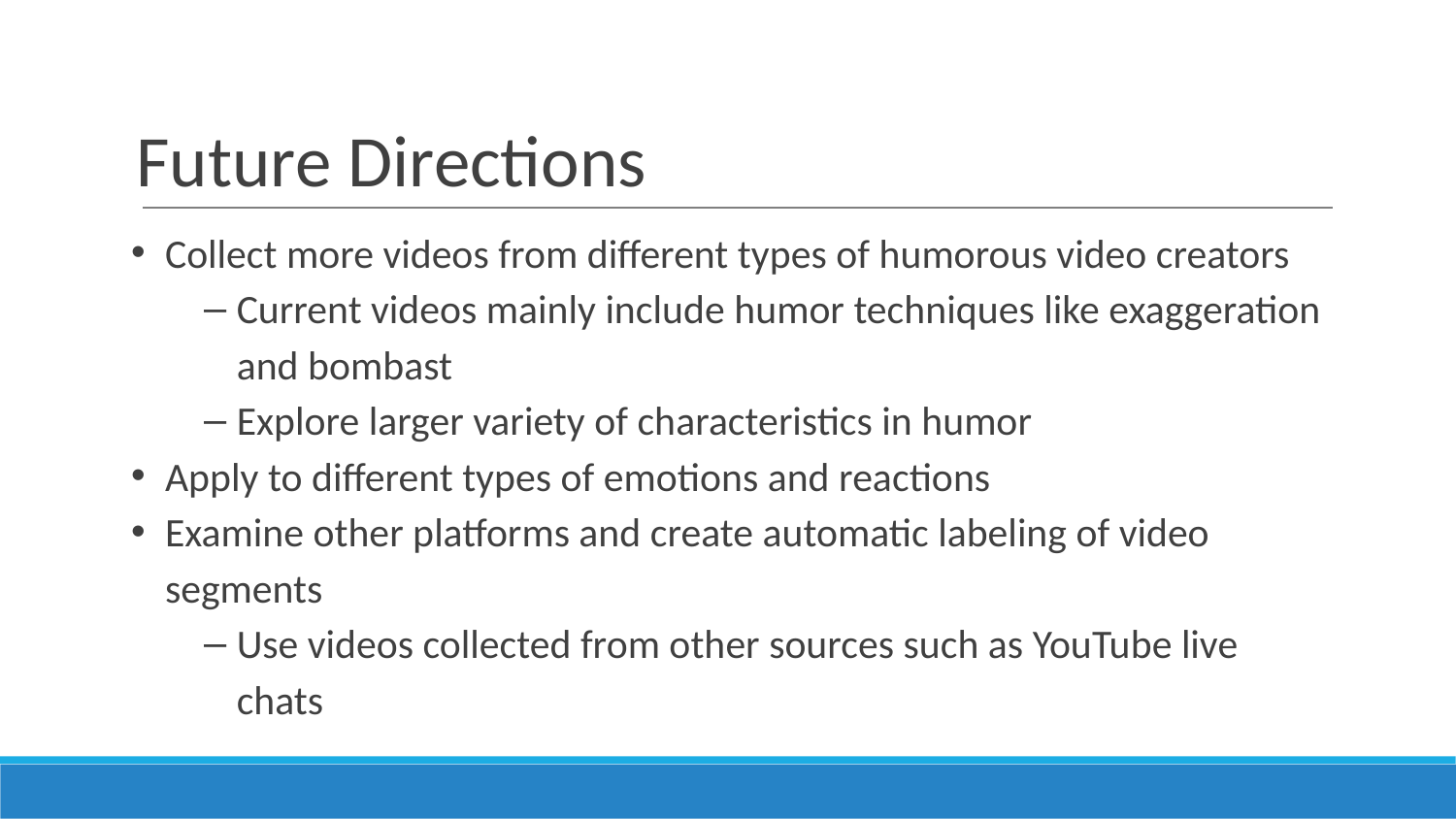

# Future Directions
Collect more videos from different types of humorous video creators
Current videos mainly include humor techniques like exaggeration and bombast
Explore larger variety of characteristics in humor
Apply to different types of emotions and reactions
Examine other platforms and create automatic labeling of video segments
Use videos collected from other sources such as YouTube live chats